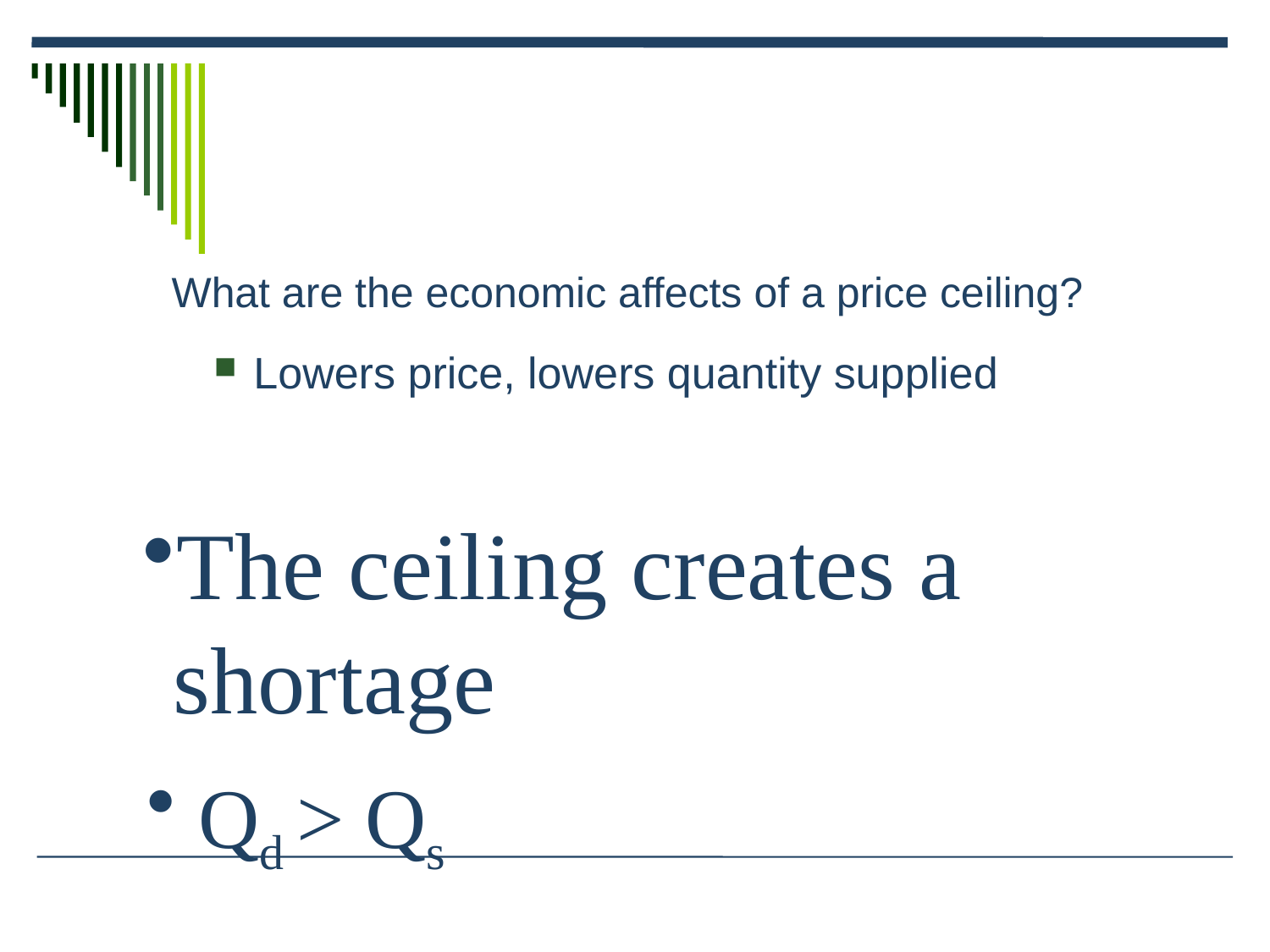

# What are the economic affects of a price ceiling?
Lowers price, lowers quantity supplied
The ceiling creates a shortage
 Qd > Qs